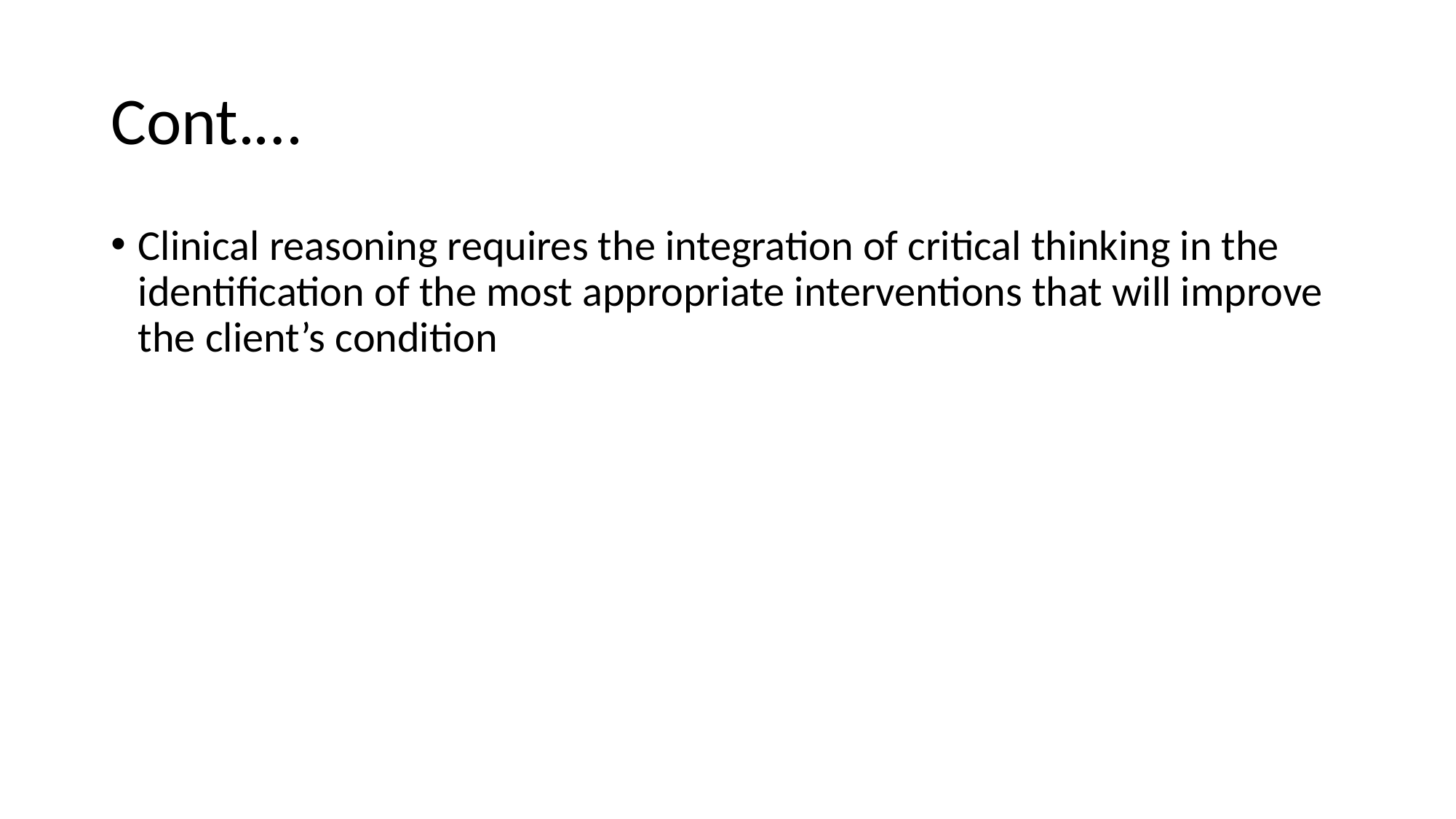

# Cont.…
Clinical reasoning requires the integration of critical thinking in the identification of the most appropriate interventions that will improve the client’s condition